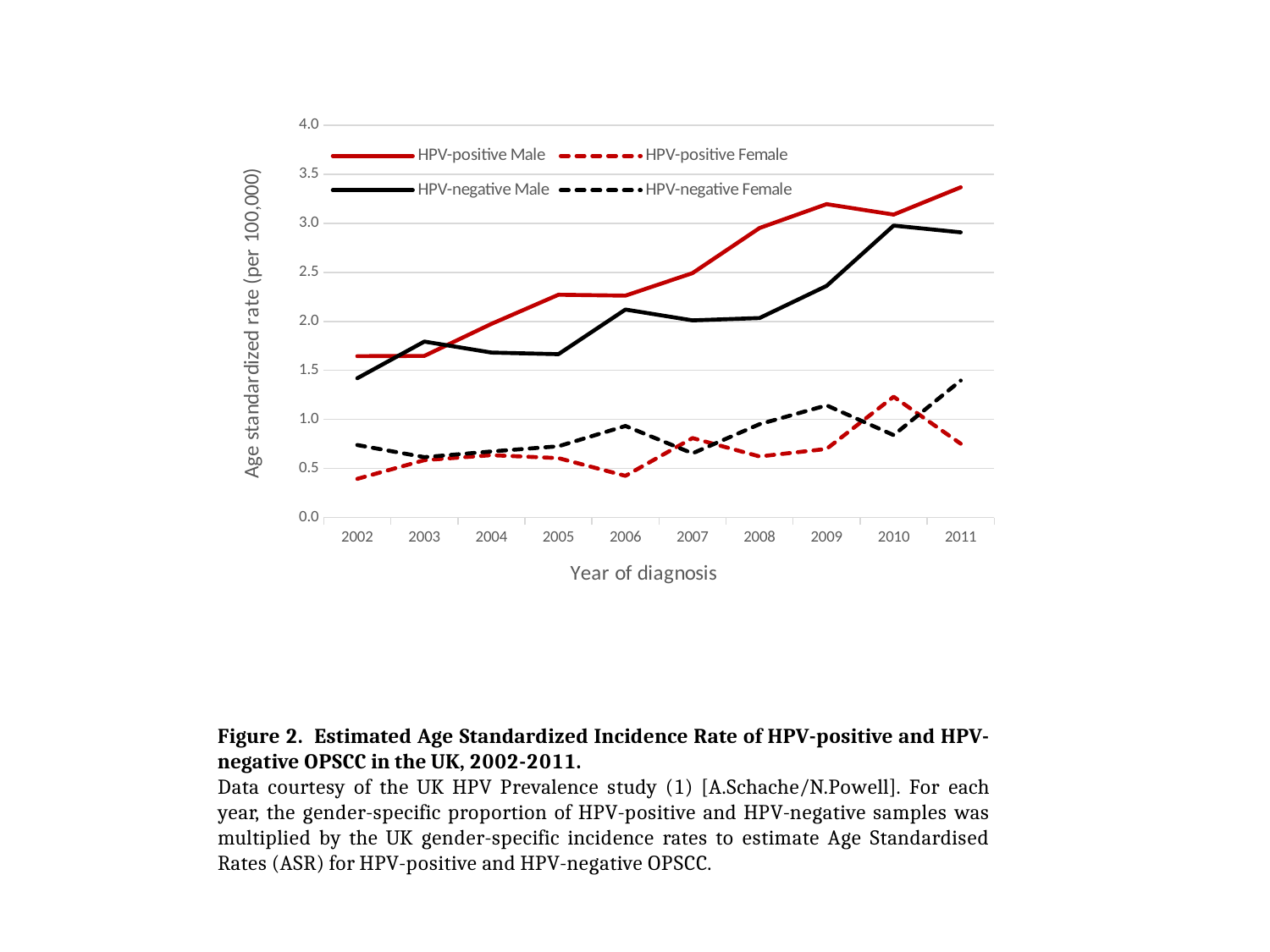

### Chart

| Category | HPV-positive Male | HPV-positive Female | HPV-negative Male | HPV-negative Female |
|---|---|---|---|---|
| 2002 | 1.6455546362137603 | 0.39384902717284753 | 1.4196941959491232 | 0.7384669259490876 |
| 2003 | 1.6478730971127862 | 0.5843478959939056 | 1.794350705745036 | 0.6151030484146381 |
| 2004 | 1.9743597311628829 | 0.6354544198469534 | 1.6818619932128238 | 0.6728340916026566 |
| 2005 | 2.2717333419410295 | 0.605009197585777 | 1.6659376265832482 | 0.7260110371029309 |
| 2006 | 2.262282167683028 | 0.42402007024972943 | 2.120889806151088 | 0.9328441545494045 |
| 2007 | 2.492372645541958 | 0.8092792531874128 | 2.0099779399531887 | 0.6536485994412212 |
| 2008 | 2.9517864147976787 | 0.6219804705668213 | 2.0343392858740788 | 0.951264249102196 |
| 2009 | 3.1953390750109856 | 0.6988005213062165 | 2.3617723597907267 | 1.1434917621374443 |
| 2010 | 3.0890551656562124 | 1.231041364726594 | 2.9767258869050766 | 0.8393463850408586 |
| 2011 | 3.3672511981608957 | 0.7518585857887515 | 2.9080805802298637 | 1.39630880217911 |
Figure 2.  Estimated Age Standardized Incidence Rate of HPV-positive and HPV-negative OPSCC in the UK, 2002-2011.
Data courtesy of the UK HPV Prevalence study (1) [A.Schache/N.Powell]. For each year, the gender-specific proportion of HPV-positive and HPV-negative samples was multiplied by the UK gender-specific incidence rates to estimate Age Standardised Rates (ASR) for HPV-positive and HPV-negative OPSCC.